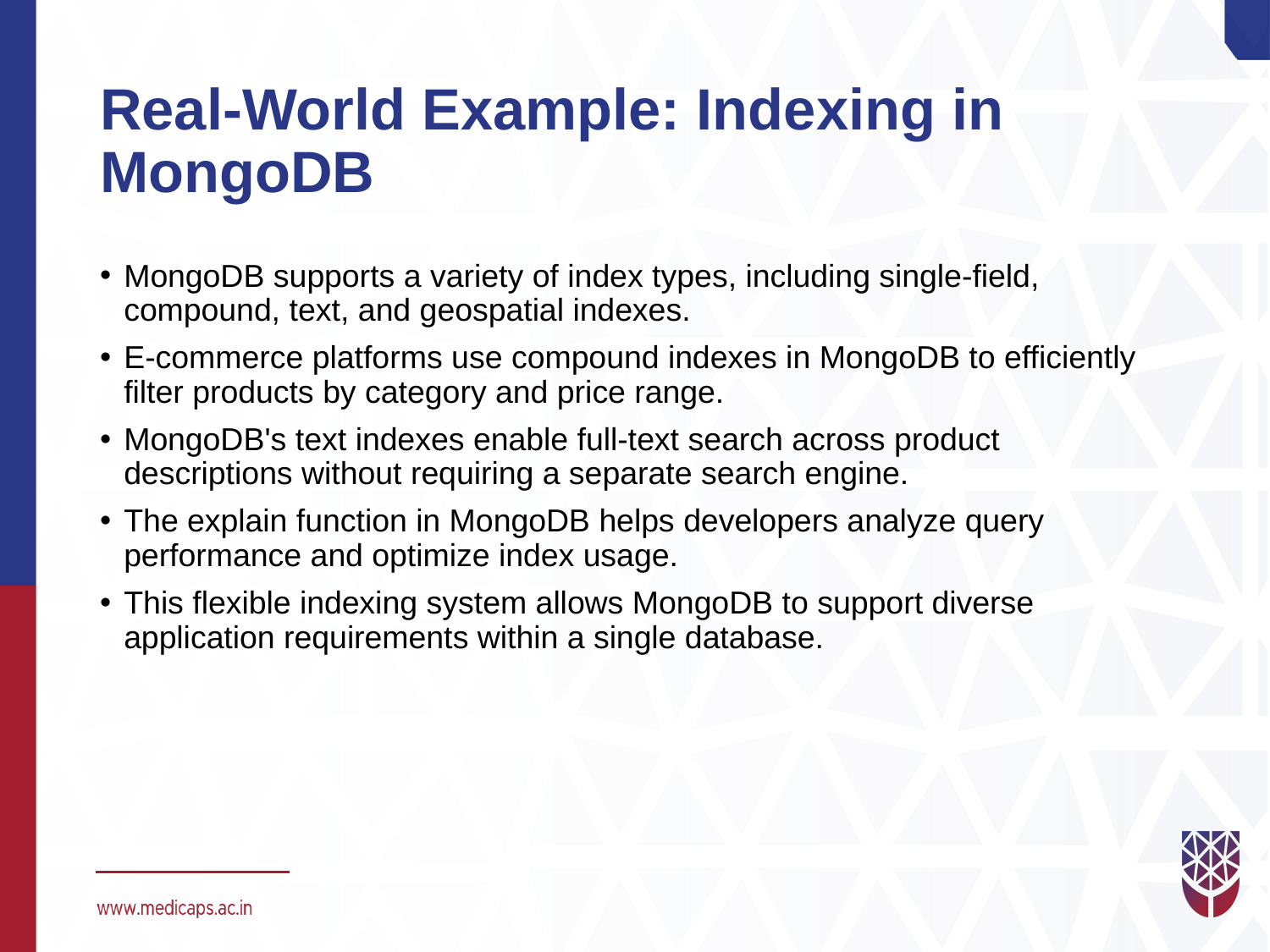

# Real-World Example: Indexing in MongoDB
MongoDB supports a variety of index types, including single-field, compound, text, and geospatial indexes.
E-commerce platforms use compound indexes in MongoDB to efficiently filter products by category and price range.
MongoDB's text indexes enable full-text search across product descriptions without requiring a separate search engine.
The explain function in MongoDB helps developers analyze query performance and optimize index usage.
This flexible indexing system allows MongoDB to support diverse application requirements within a single database.